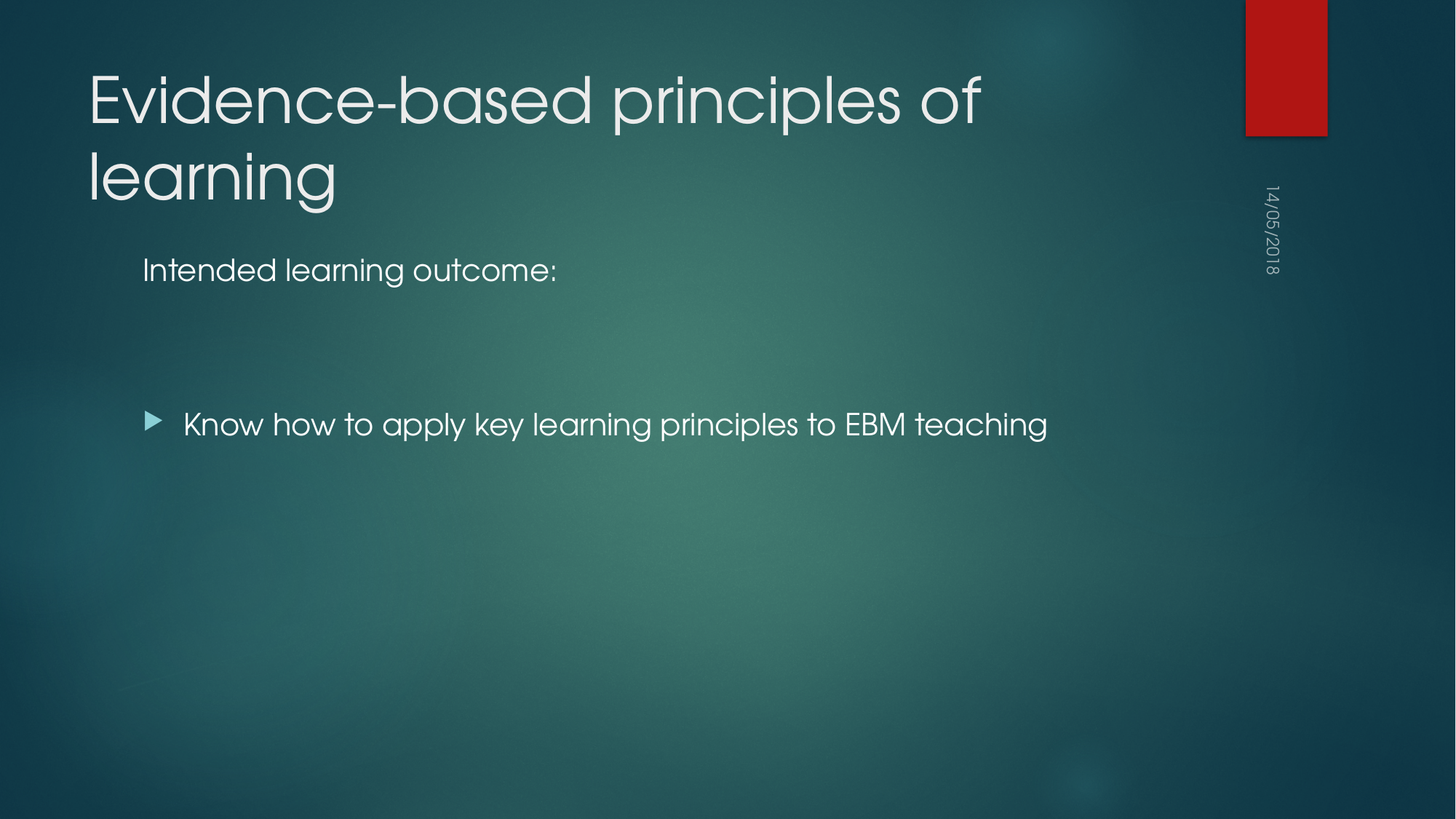

# Evidence-based principles of learning
14/05/2018
Intended learning outcome:

Know how to apply key learning principles to EBM teaching